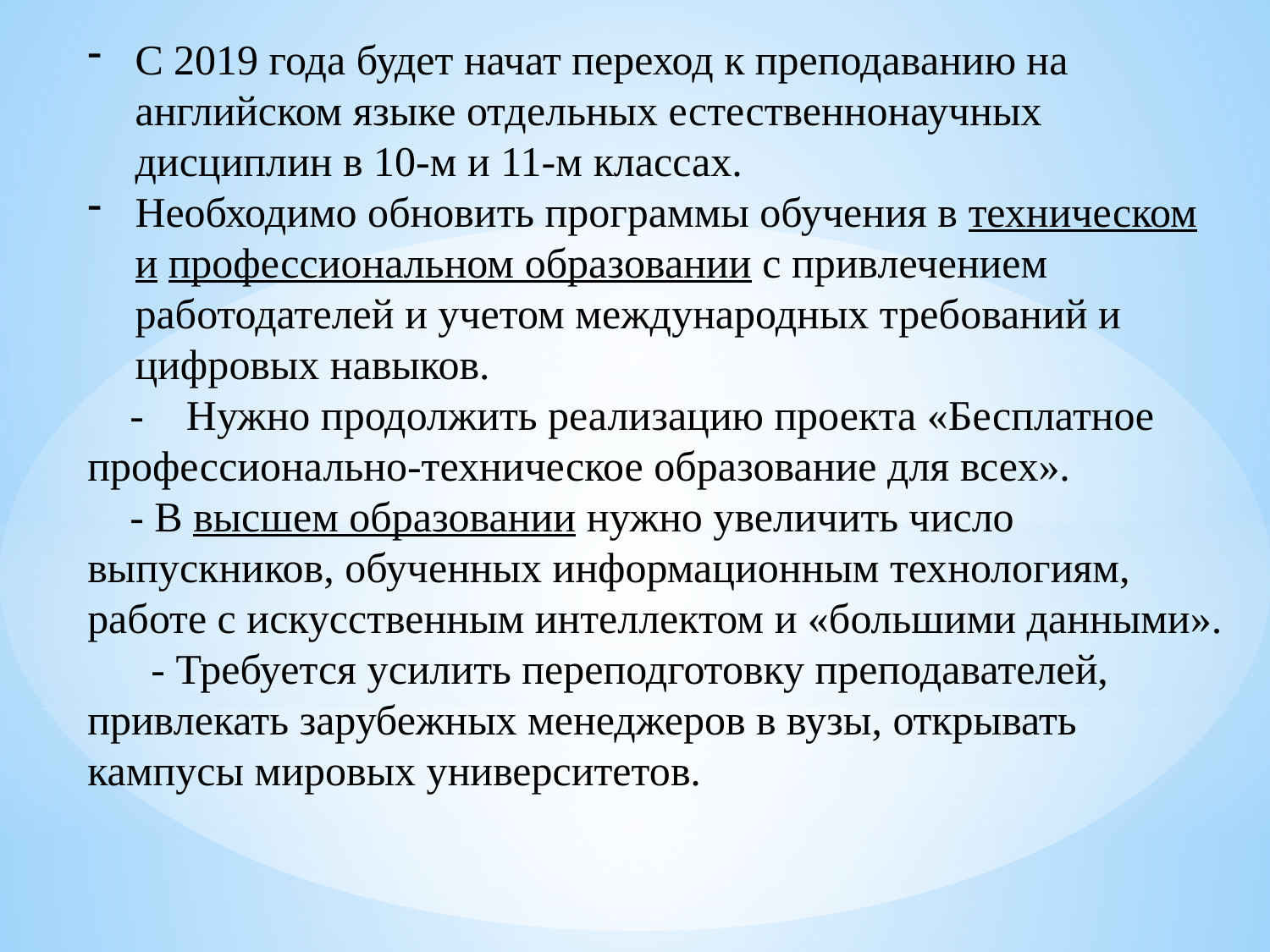

С 2019 года будет начат переход к преподаванию на английском языке отдельных естественнонаучных дисциплин в 10-м и 11-м классах.
Необходимо обновить программы обучения в техническом и профессиональном образовании с привлечением работодателей и учетом международных требований и цифровых навыков.
    -    Нужно продолжить реализацию проекта «Бесплатное    профессионально-техническое образование для всех».
    - В высшем образовании нужно увеличить число выпускников, обученных информационным технологиям, работе с искусственным интеллектом и «большими данными».
      - Требуется усилить переподготовку преподавателей, привлекать зарубежных менеджеров в вузы, открывать кампусы мировых университетов.